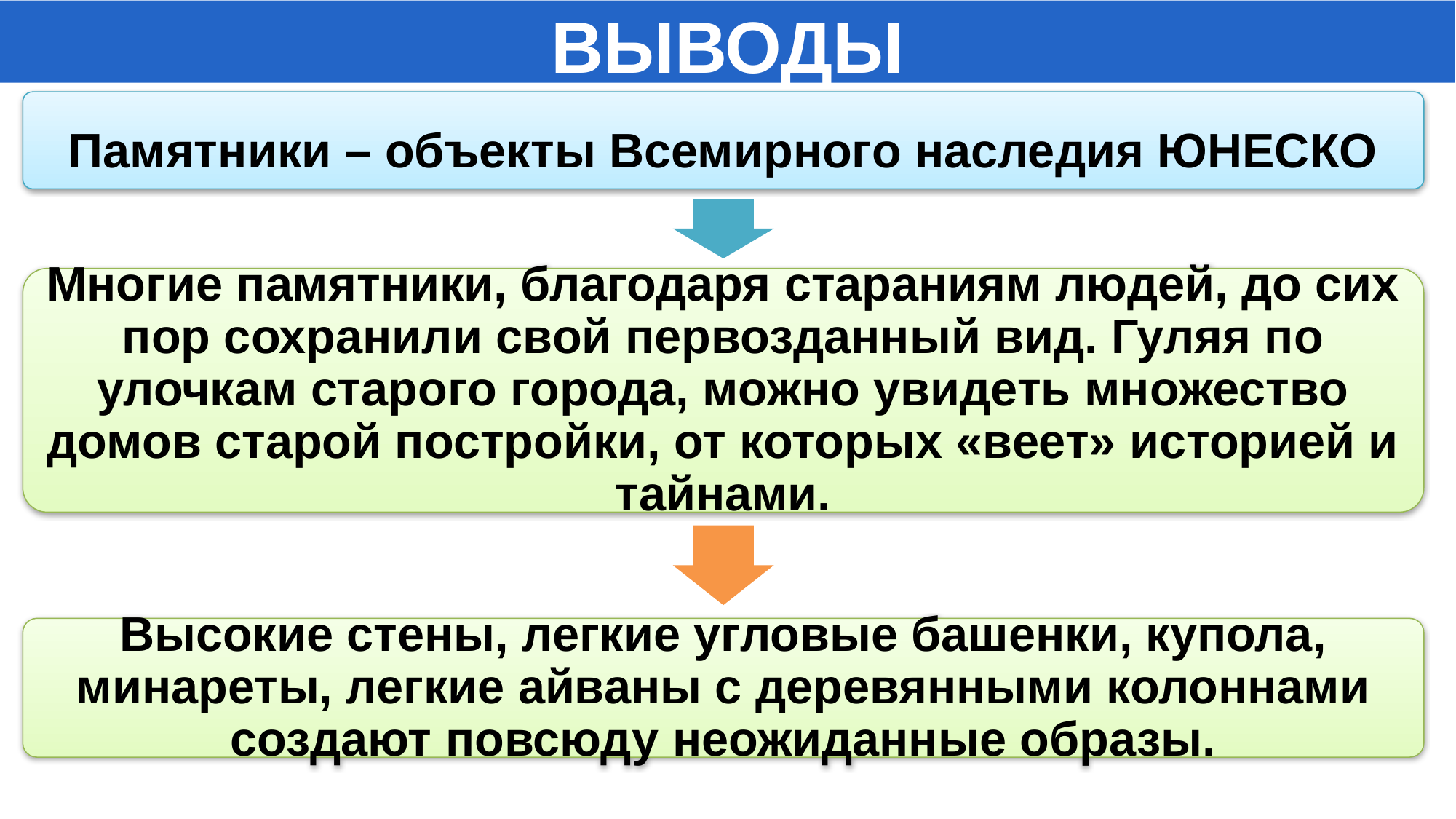

ВЫВОДЫ

Памятники – объекты Всемирного наследия ЮНЕСКО

Многие памятники, благодаря стараниям людей, до сих пор сохранили свой первозданный вид. Гуляя по улочкам старого города, можно увидеть множество домов старой постройки, от которых «веет» историей и тайнами.

Высокие стены, легкие угловые башенки, купола, минареты, легкие айваны с деревянными колоннами создают повсюду неожиданные образы.